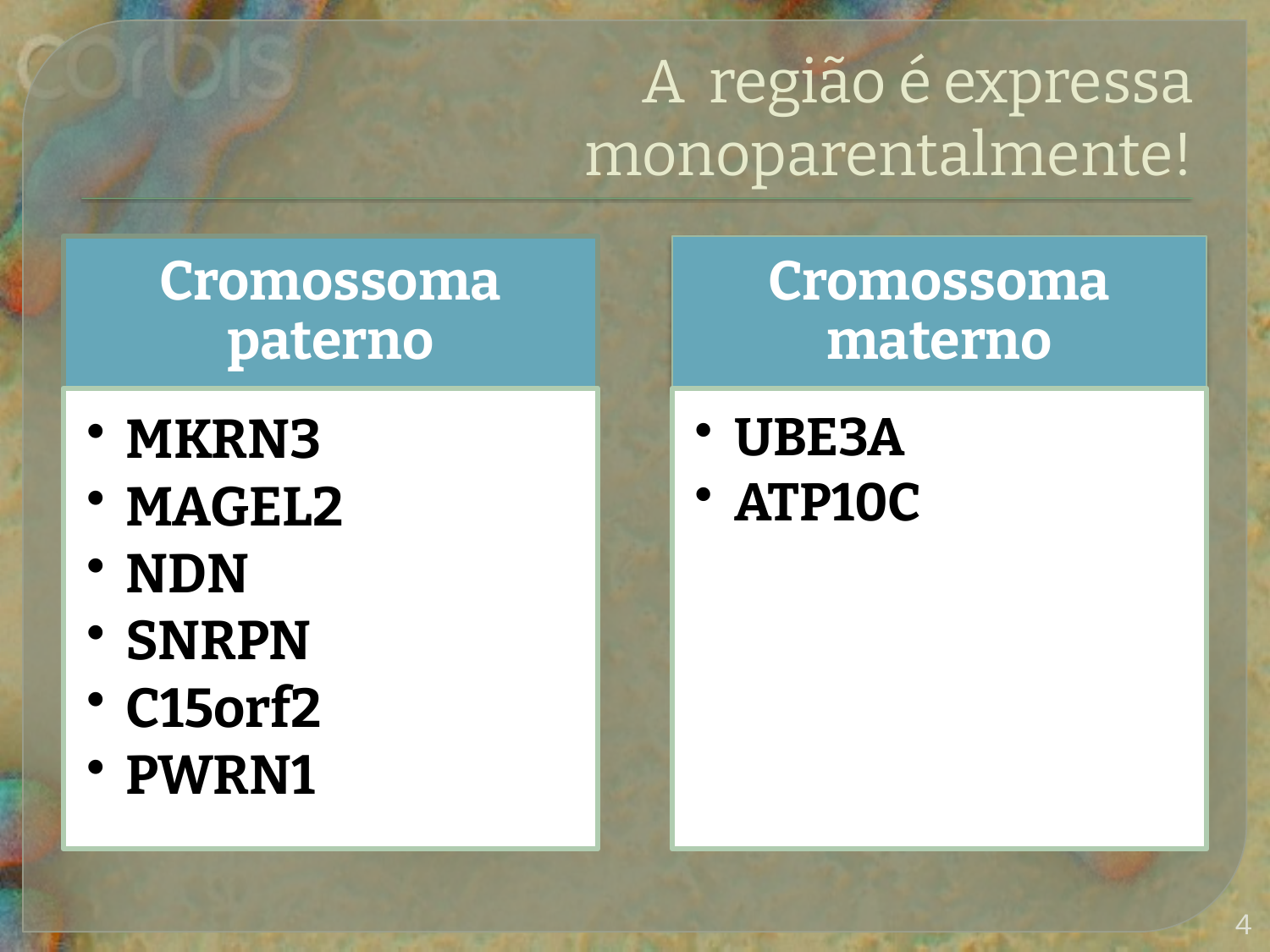

# A  região é expressa monoparentalmente!
Cromossoma paterno
MKRN3
MAGEL2
NDN
SNRPN
C15orf2
PWRN1
Cromossoma materno
UBE3A
ATP10C
4